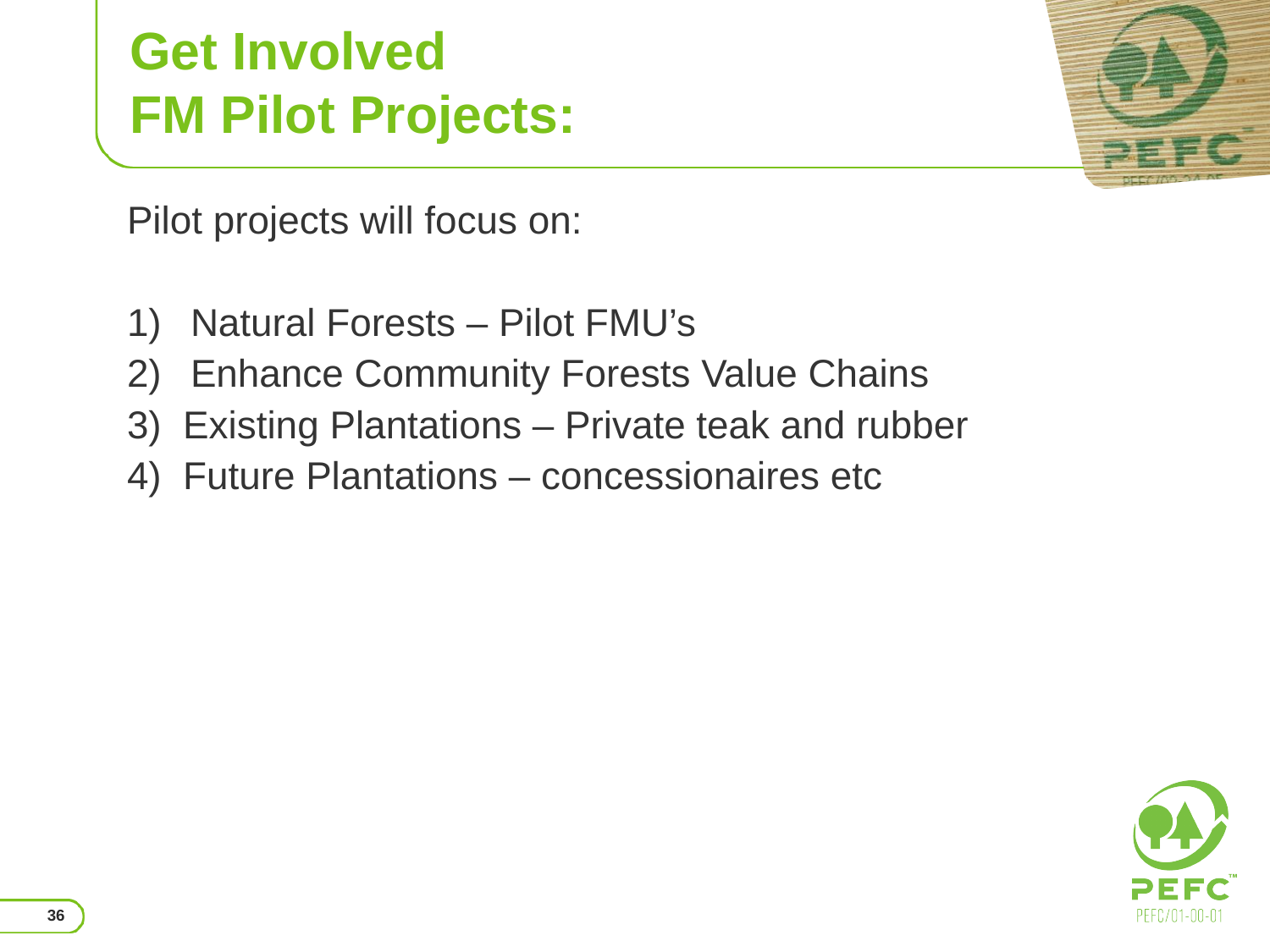

# Get Involved FM Pilot Projects:
Pilot projects will focus on:

Natural Forests – Pilot FMU’s
Enhance Community Forests Value Chains
3)  Existing Plantations – Private teak and rubber
4)  Future Plantations – concessionaires etc
36